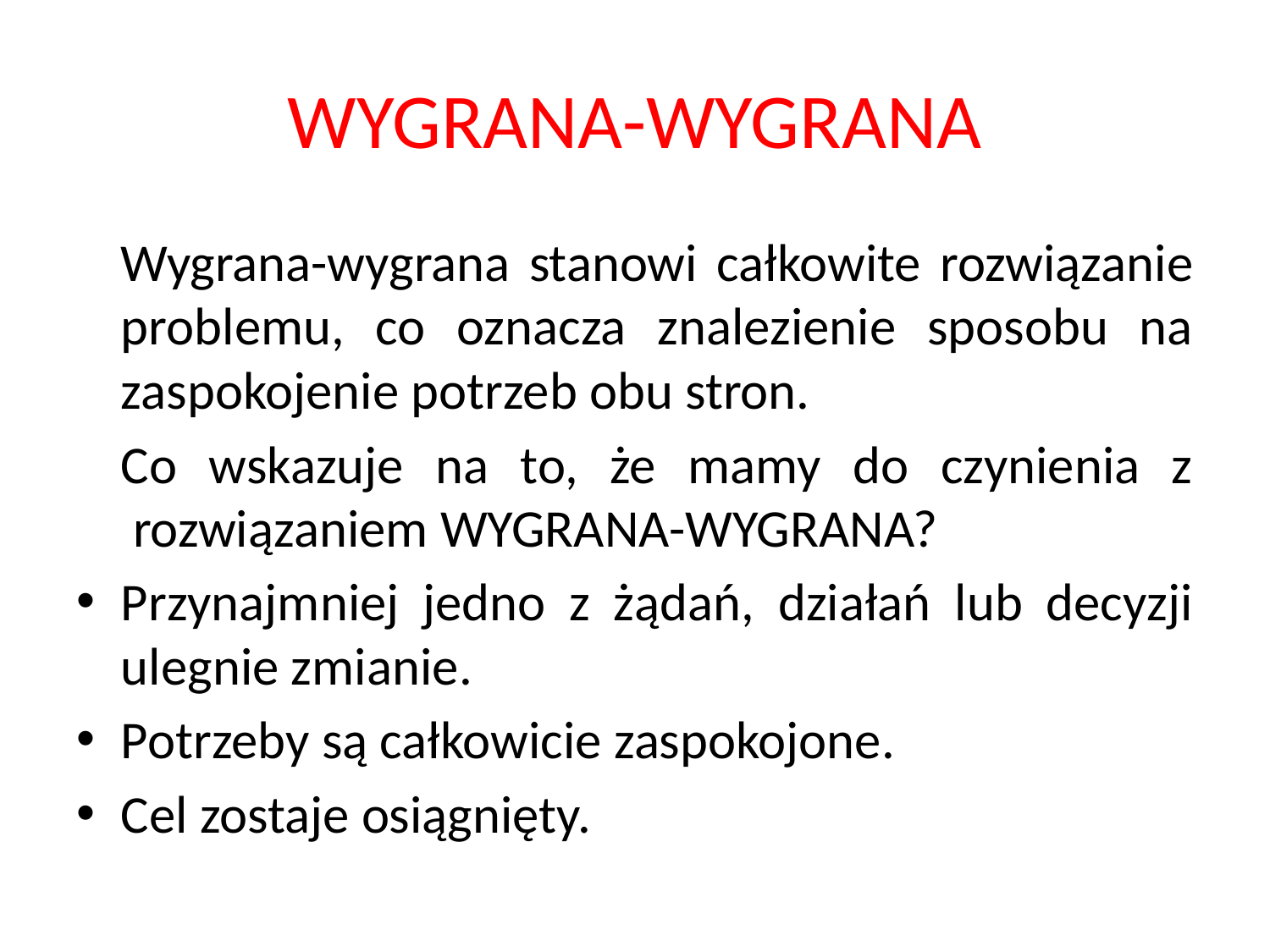

# WYGRANA-WYGRANA
		Wygrana-wygrana stanowi całkowite rozwiązanie problemu, co oznacza znalezienie sposobu na zaspokojenie potrzeb obu stron.
	Co wskazuje na to, że mamy do czynienia z  rozwiązaniem WYGRANA-WYGRANA?
Przynajmniej jedno z żądań, działań lub decyzji ulegnie zmianie.
Potrzeby są całkowicie zaspokojone.
Cel zostaje osiągnięty.